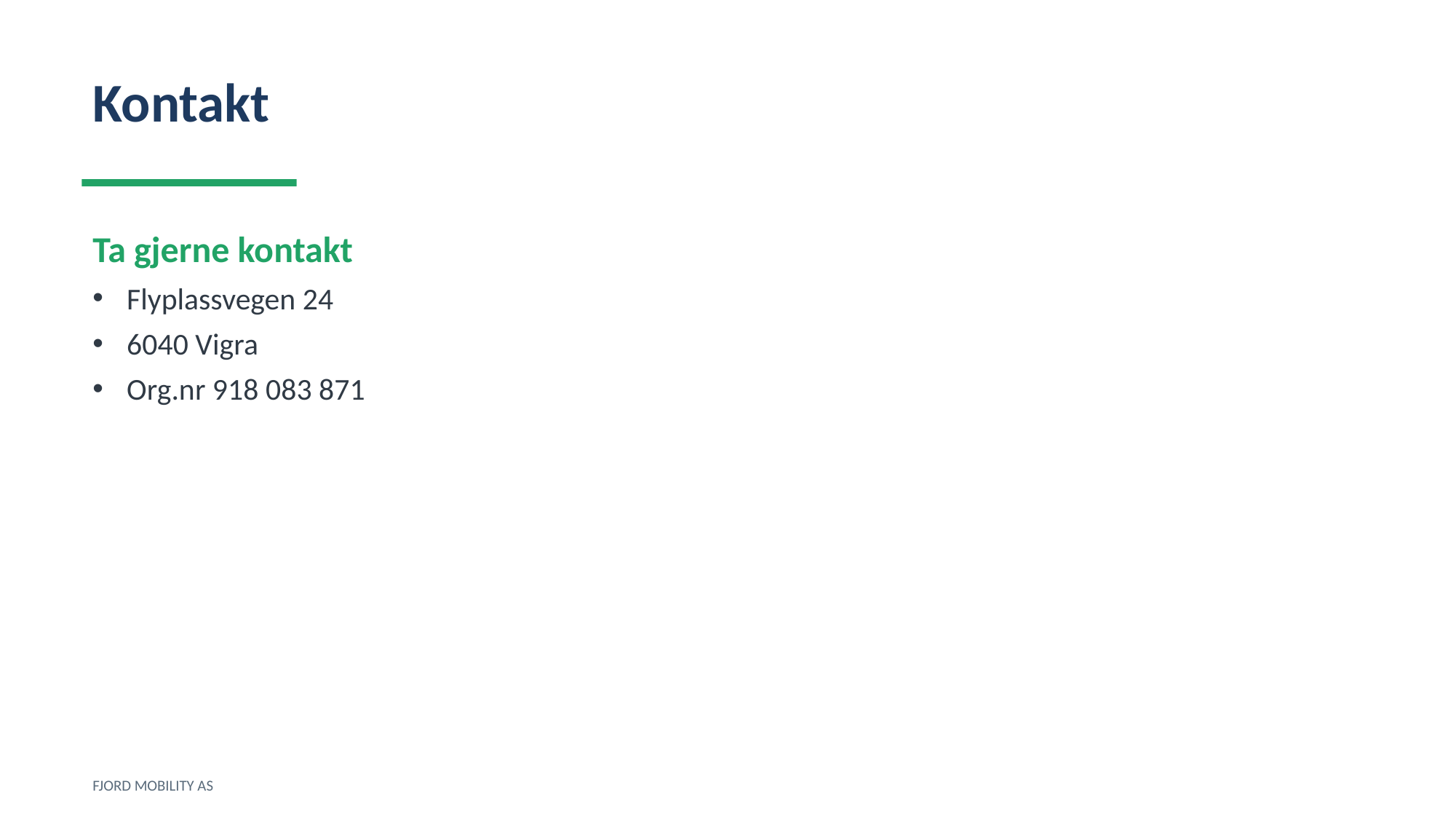

Kontakt

Ta gjerne kontakt
Flyplassvegen 24
6040 Vigra
Org.nr 918 083 871
FJORD MOBILITY AS